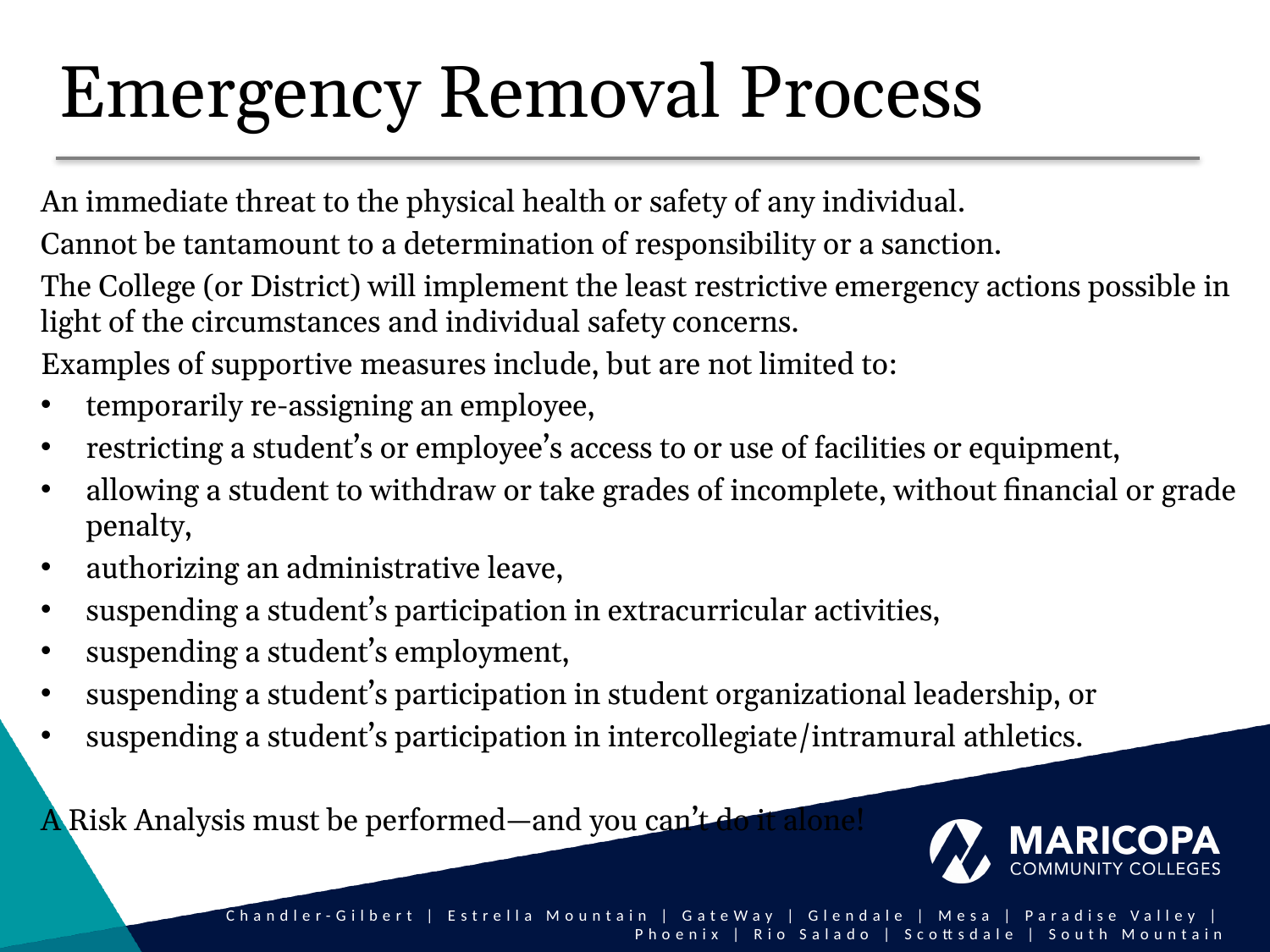

# Emergency Removal Process
An immediate threat to the physical health or safety of any individual.
Cannot be tantamount to a determination of responsibility or a sanction.
The College (or District) will implement the least restrictive emergency actions possible in light of the circumstances and individual safety concerns.
Examples of supportive measures include, but are not limited to:
temporarily re-assigning an employee,
restricting a student’s or employee’s access to or use of facilities or equipment,
allowing a student to withdraw or take grades of incomplete, without financial or grade penalty,
authorizing an administrative leave,
suspending a student’s participation in extracurricular activities,
suspending a student’s employment,
suspending a student’s participation in student organizational leadership, or
suspending a student’s participation in intercollegiate/intramural athletics.

A Risk Analysis must be performed—and you can’t do it alone!